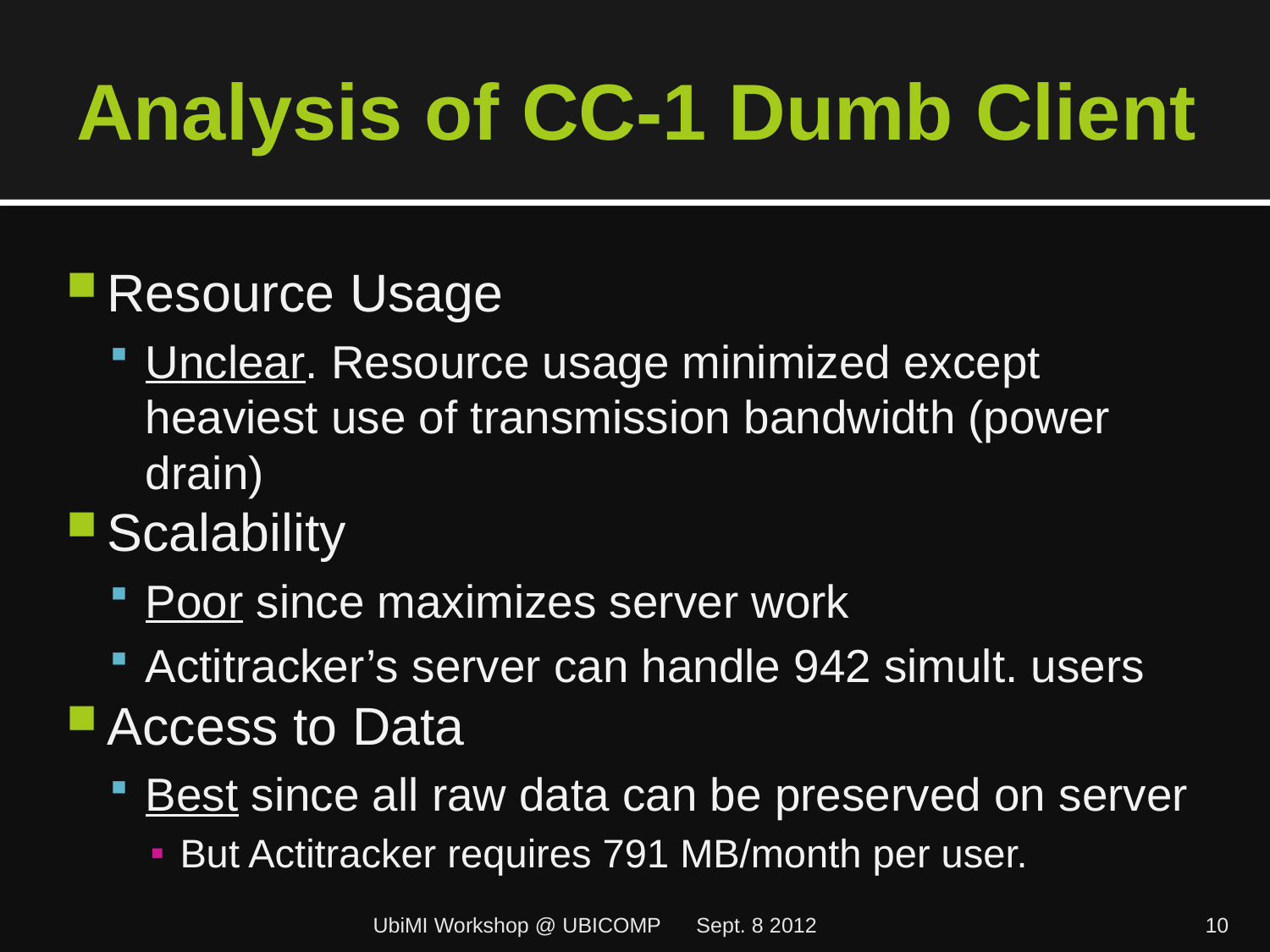

# Analysis of CC-1 Dumb Client
Resource Usage
Unclear. Resource usage minimized except heaviest use of transmission bandwidth (power drain)
Scalability
Poor since maximizes server work
Actitracker’s server can handle 942 simult. users
Access to Data
Best since all raw data can be preserved on server
But Actitracker requires 791 MB/month per user.

UbiMI Workshop @ UBICOMP      Sept. 8 2012
10